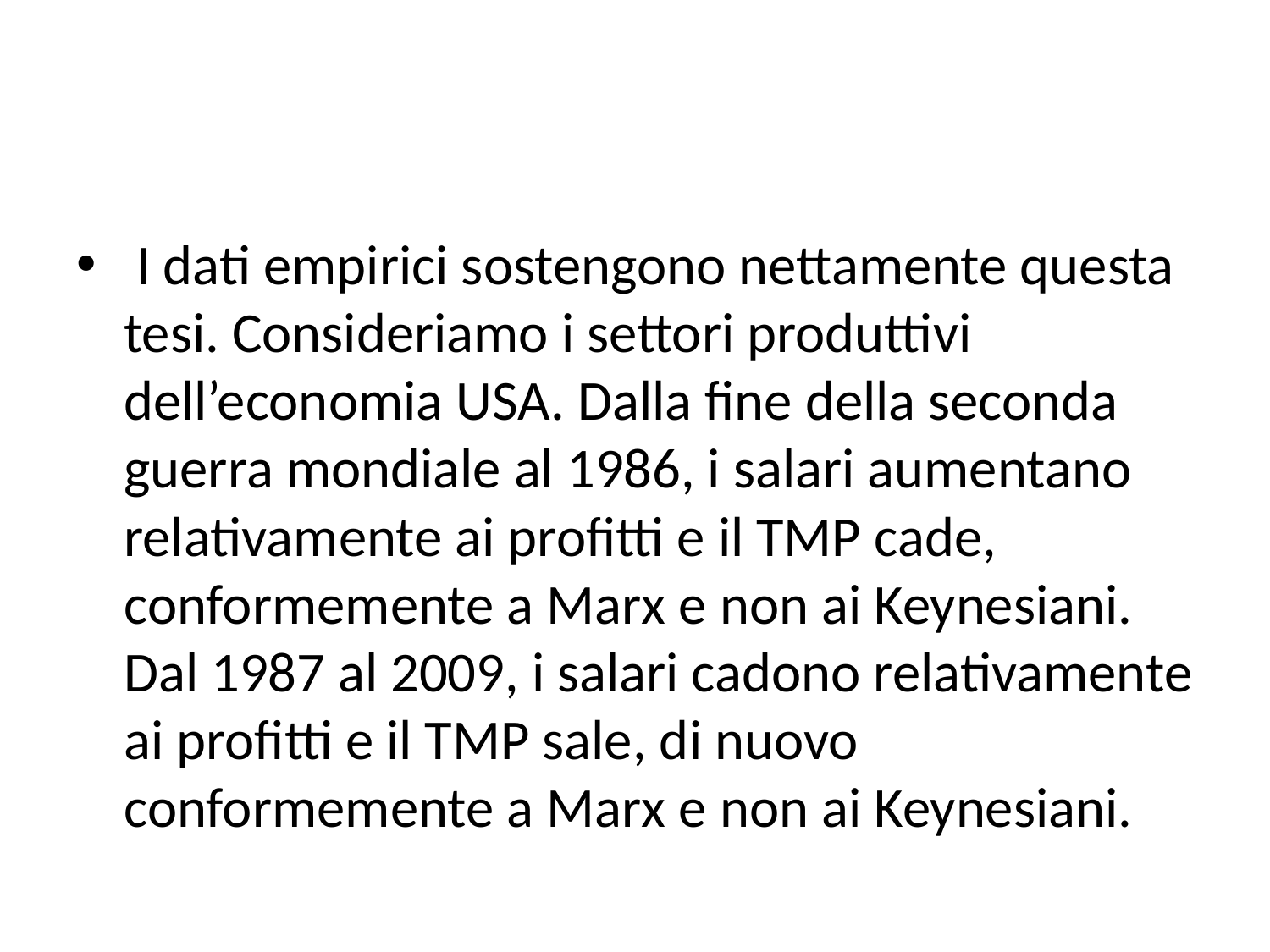

#
 I dati empirici sostengono nettamente questa tesi. Consideriamo i settori produttivi dell’economia USA. Dalla fine della seconda guerra mondiale al 1986, i salari aumentano relativamente ai profitti e il TMP cade, conformemente a Marx e non ai Keynesiani. Dal 1987 al 2009, i salari cadono relativamente ai profitti e il TMP sale, di nuovo conformemente a Marx e non ai Keynesiani.